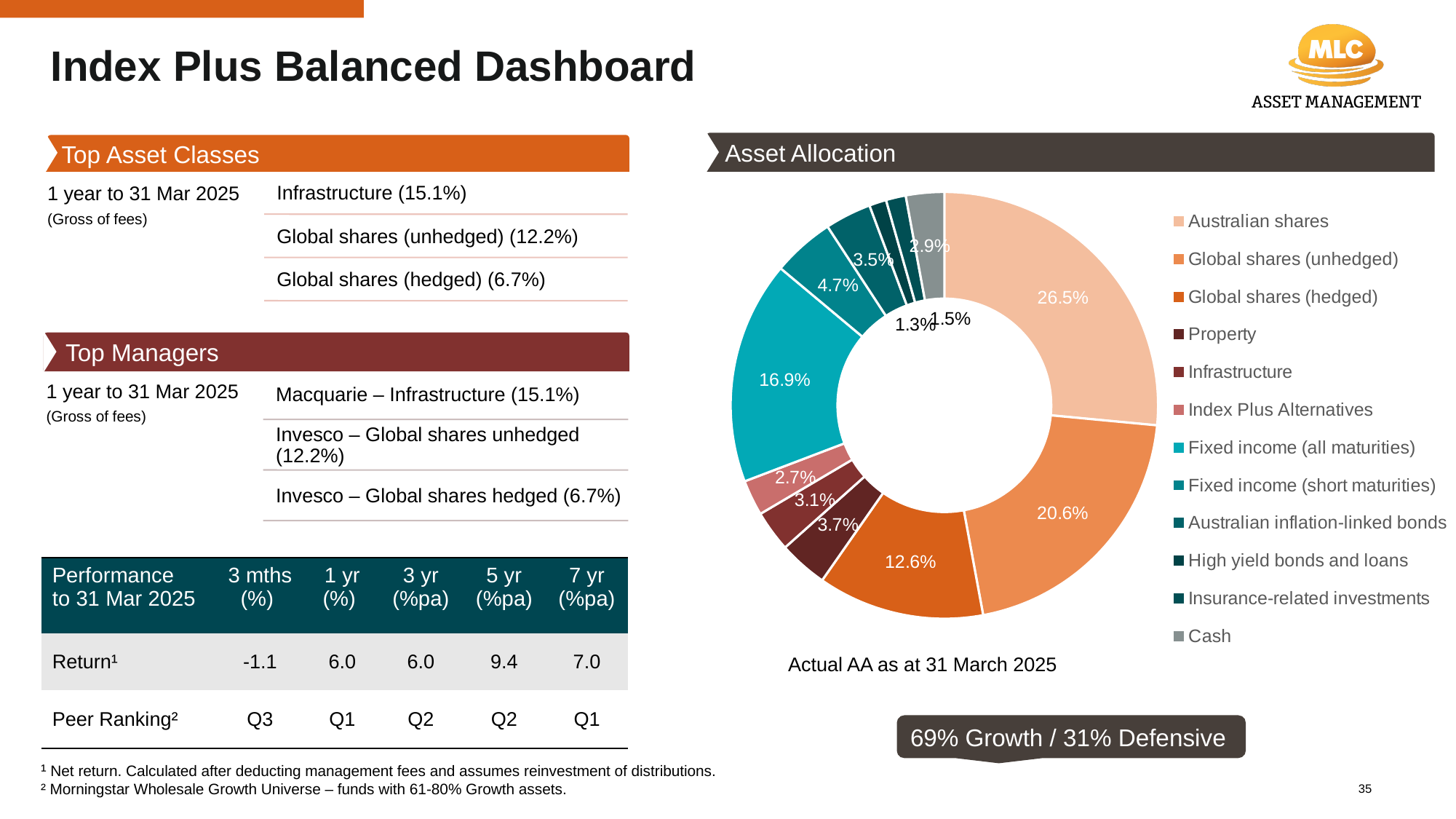

# Index Plus Balanced Dashboard
Asset Allocation
Top Asset Classes

1 year to 31 Mar 2025
(Gross of fees)
Infrastructure (15.1%)
Global shares (unhedged) (12.2%)
Global shares (hedged) (6.7%)

### Chart

| Category | Actual Asset Allocation |
|---|---|
| Australian shares | 0.265 |
| Global shares (unhedged) | 0.206 |
| Global shares (hedged) | 0.126 |
| Property | 0.037 |
| Infrastructure | 0.031151465428035 |
| Index Plus Alternatives | 0.027 |
| Fixed income (all maturities) | 0.169 |
| Fixed income (short maturities) | 0.047 |
| Australian inflation-linked bonds | 0.035 |
| High yield bonds and loans | 0.013 |
| Insurance-related investments | 0.015 |
| Cash | 0.029 |
Top Managers

1 year to 31 Mar 2025
(Gross of fees)
Macquarie – Infrastructure (15.1%)
Invesco – Global shares unhedged (12.2%)
Invesco – Global shares hedged (6.7%)
| Performance to 31 Mar 2025 | 3 mths (%) | 1 yr (%) | 3 yr (%pa) | 5 yr (%pa) | 7 yr (%pa) |
| --- | --- | --- | --- | --- | --- |
| Return¹ | -1.1 | 6.0 | 6.0 | 9.4 | 7.0 |
| Peer Ranking² | Q3 | Q1 | Q2 | Q2 | Q1 |
Actual AA as at 31 March 2025
69% Growth / 31% Defensive

¹ Net return. Calculated after deducting management fees and assumes reinvestment of distributions.
² Morningstar Wholesale Growth Universe – funds with 61-80% Growth assets.

35